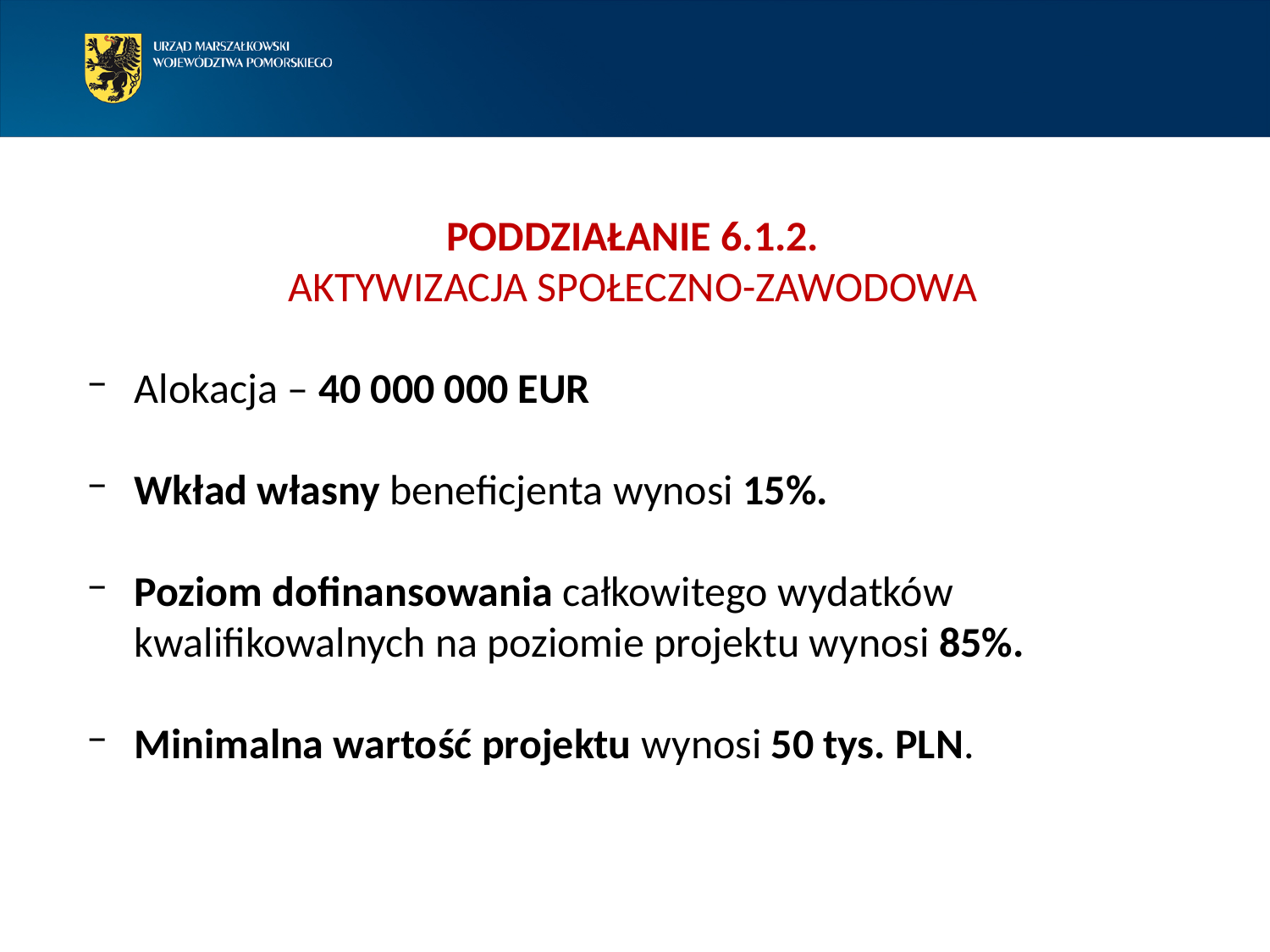

PODDZIAŁANIE 6.1.2.
AKTYWIZACJA SPOŁECZNO-ZAWODOWA

Alokacja – 40 000 000 EUR

Wkład własny beneficjenta wynosi 15%.

Poziom dofinansowania całkowitego wydatków kwalifikowalnych na poziomie projektu wynosi 85%.

Minimalna wartość projektu wynosi 50 tys. PLN.